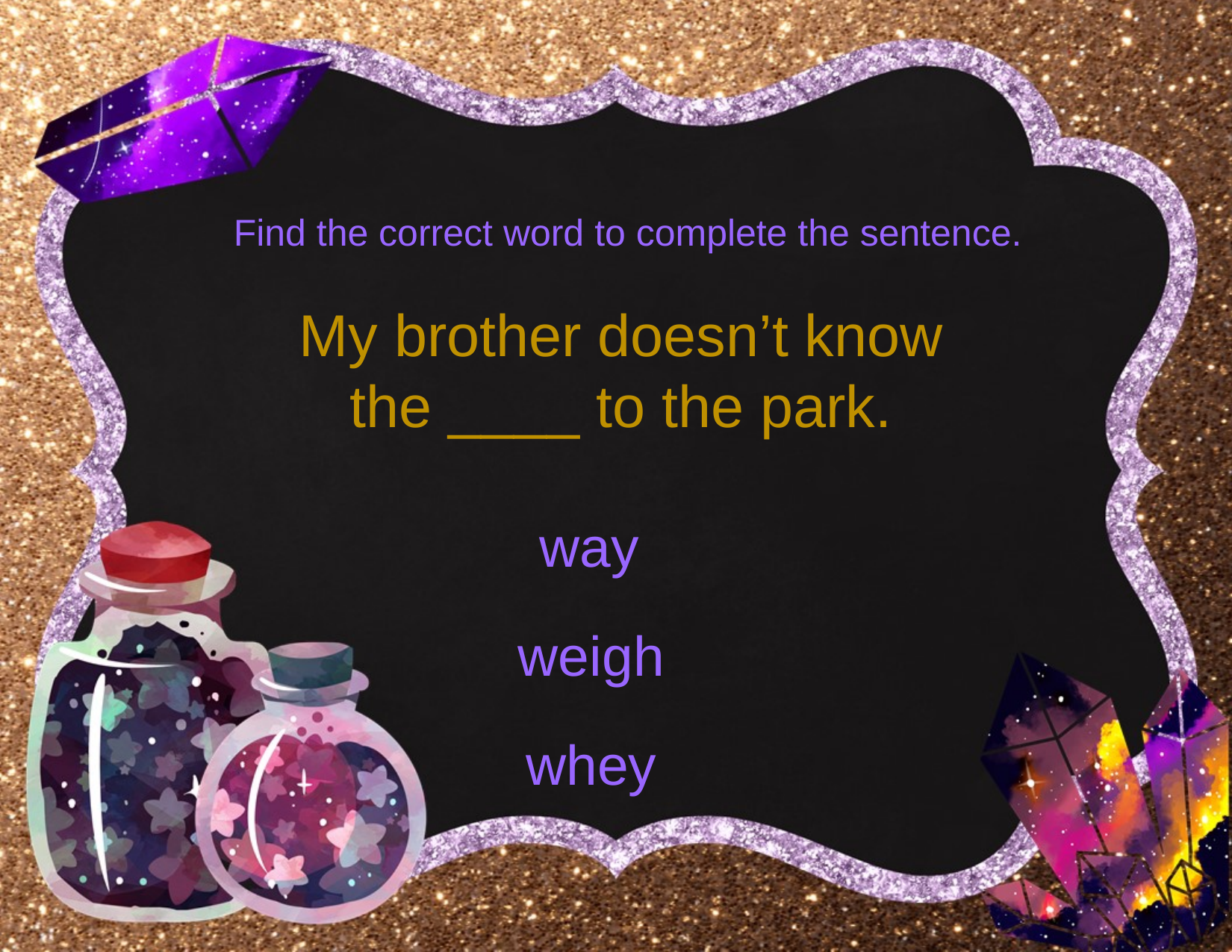

Find the correct word to complete the sentence.
My brother doesn’t know
the ____ to the park.
way
weigh
whey